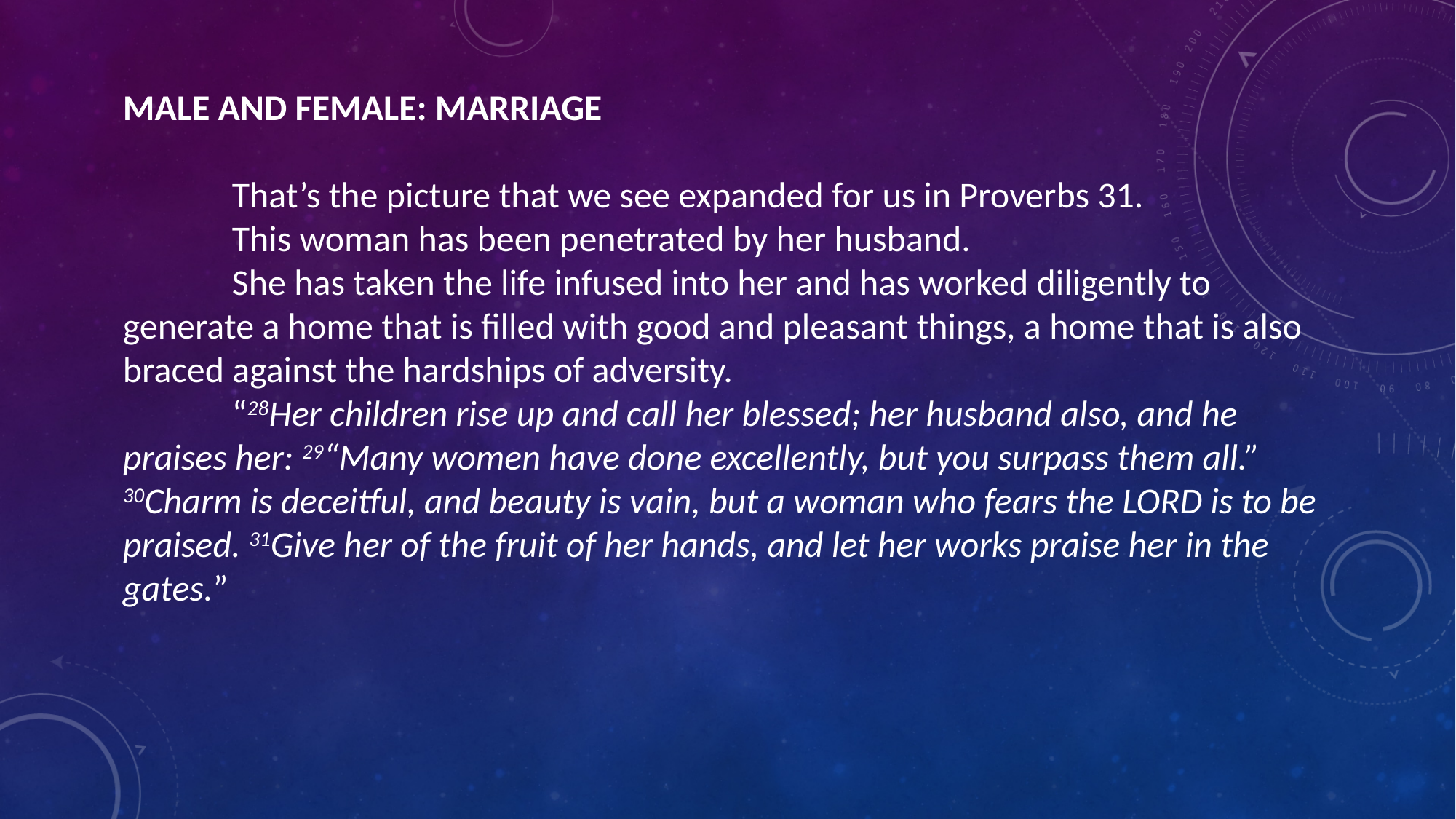

MALE AND FEMALE: MARRIAGE

	That’s the picture that we see expanded for us in Proverbs 31.
	This woman has been penetrated by her husband.
	She has taken the life infused into her and has worked diligently to generate a home that is filled with good and pleasant things, a home that is also braced against the hardships of adversity.
	“28Her children rise up and call her blessed; her husband also, and he praises her: 29“Many women have done excellently, but you surpass them all.” 30Charm is deceitful, and beauty is vain, but a woman who fears the LORD is to be praised. 31Give her of the fruit of her hands, and let her works praise her in the gates.”